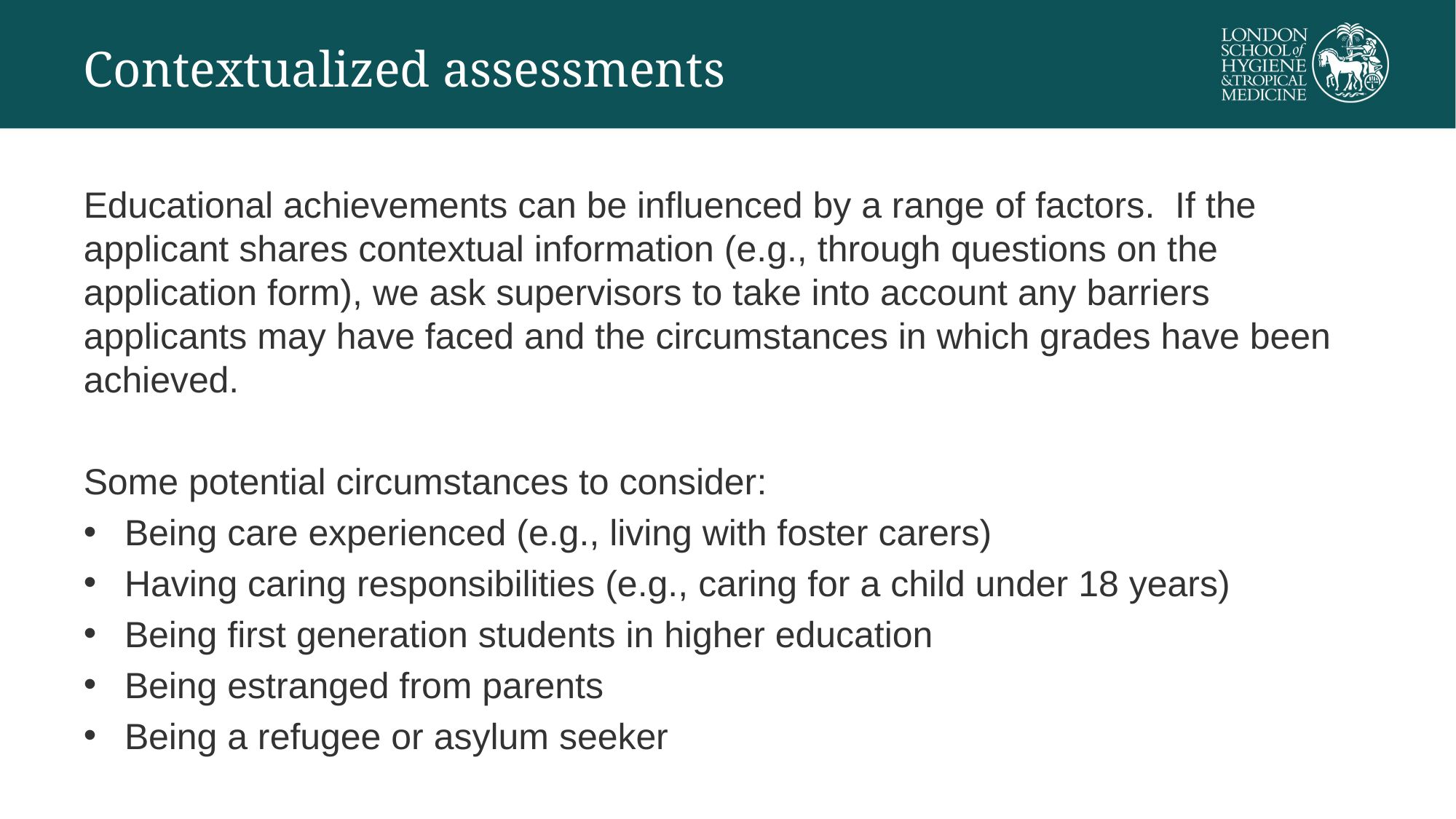

# Contextualized assessments
Educational achievements can be influenced by a range of factors.  If the applicant shares contextual information (e.g., through questions on the application form), we ask supervisors to take into account any barriers applicants may have faced and the circumstances in which grades have been achieved.

Some potential circumstances to consider:
Being care experienced (e.g., living with foster carers)
Having caring responsibilities (e.g., caring for a child under 18 years)
Being first generation students in higher education
Being estranged from parents
Being a refugee or asylum seeker